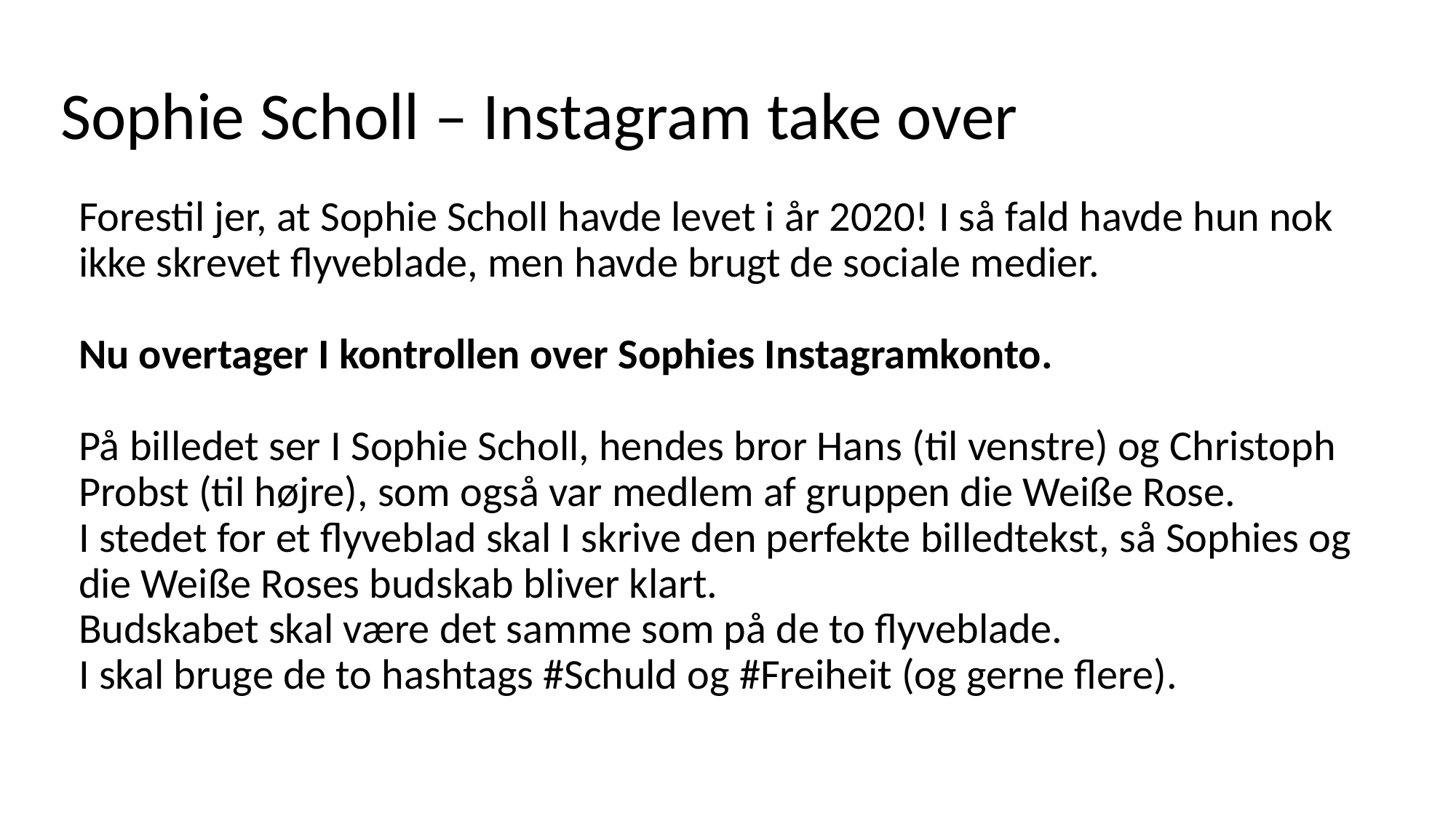

# Sophie Scholl – Instagram take over
Forestil jer, at Sophie Scholl havde levet i år 2020! I så fald havde hun nok ikke skrevet flyveblade, men havde brugt de sociale medier.

Nu overtager I kontrollen over Sophies Instagramkonto.

På billedet ser I Sophie Scholl, hendes bror Hans (til venstre) og Christoph Probst (til højre), som også var medlem af gruppen die Weiße Rose.
I stedet for et flyveblad skal I skrive den perfekte billedtekst, så Sophies og die Weiße Roses budskab bliver klart.
Budskabet skal være det samme som på de to flyveblade.
I skal bruge de to hashtags #Schuld og #Freiheit (og gerne flere).